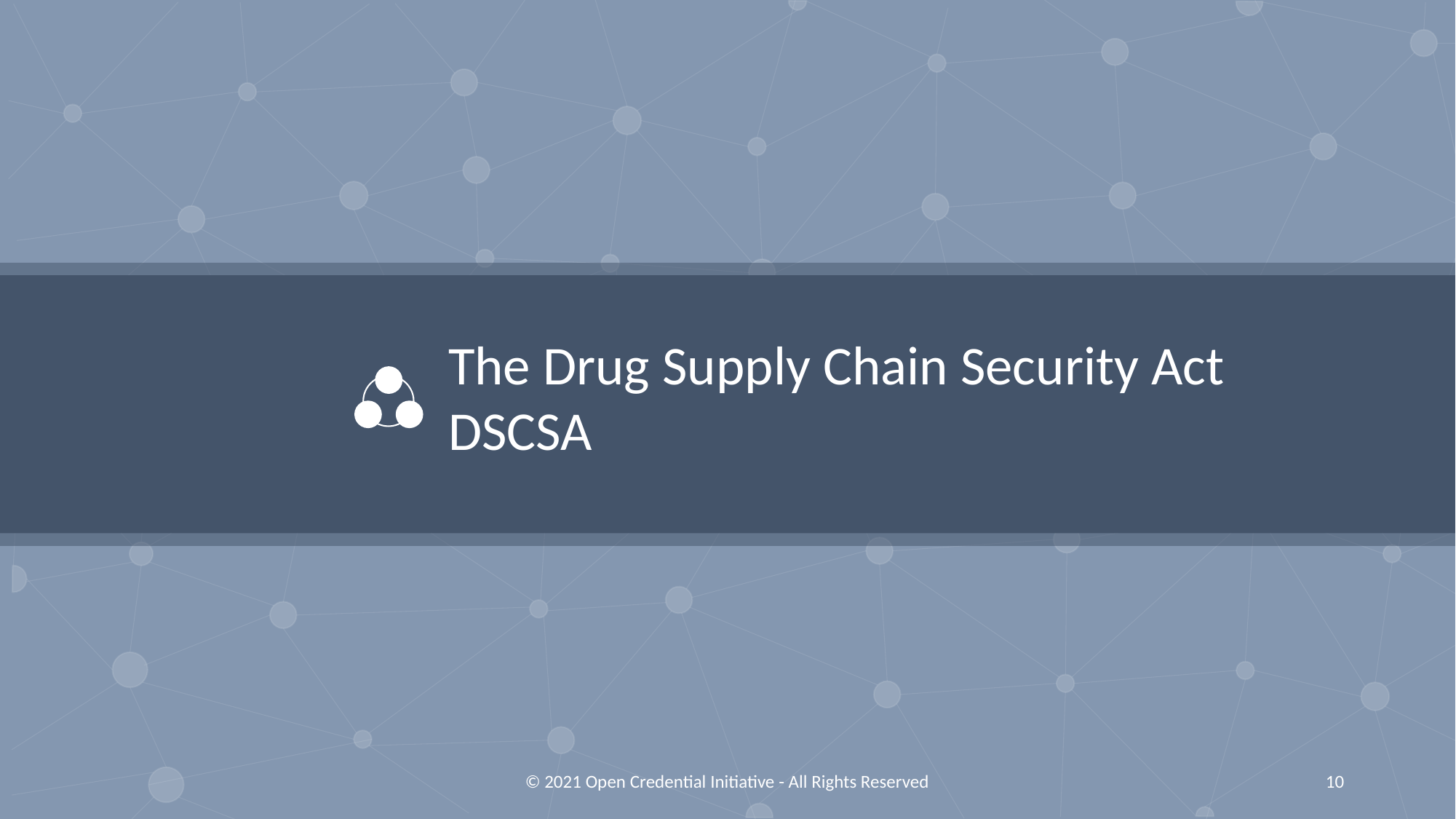

The Drug Supply Chain Security Act
DSCSA

© 2021 Open Credential Initiative - All Rights Reserved
10